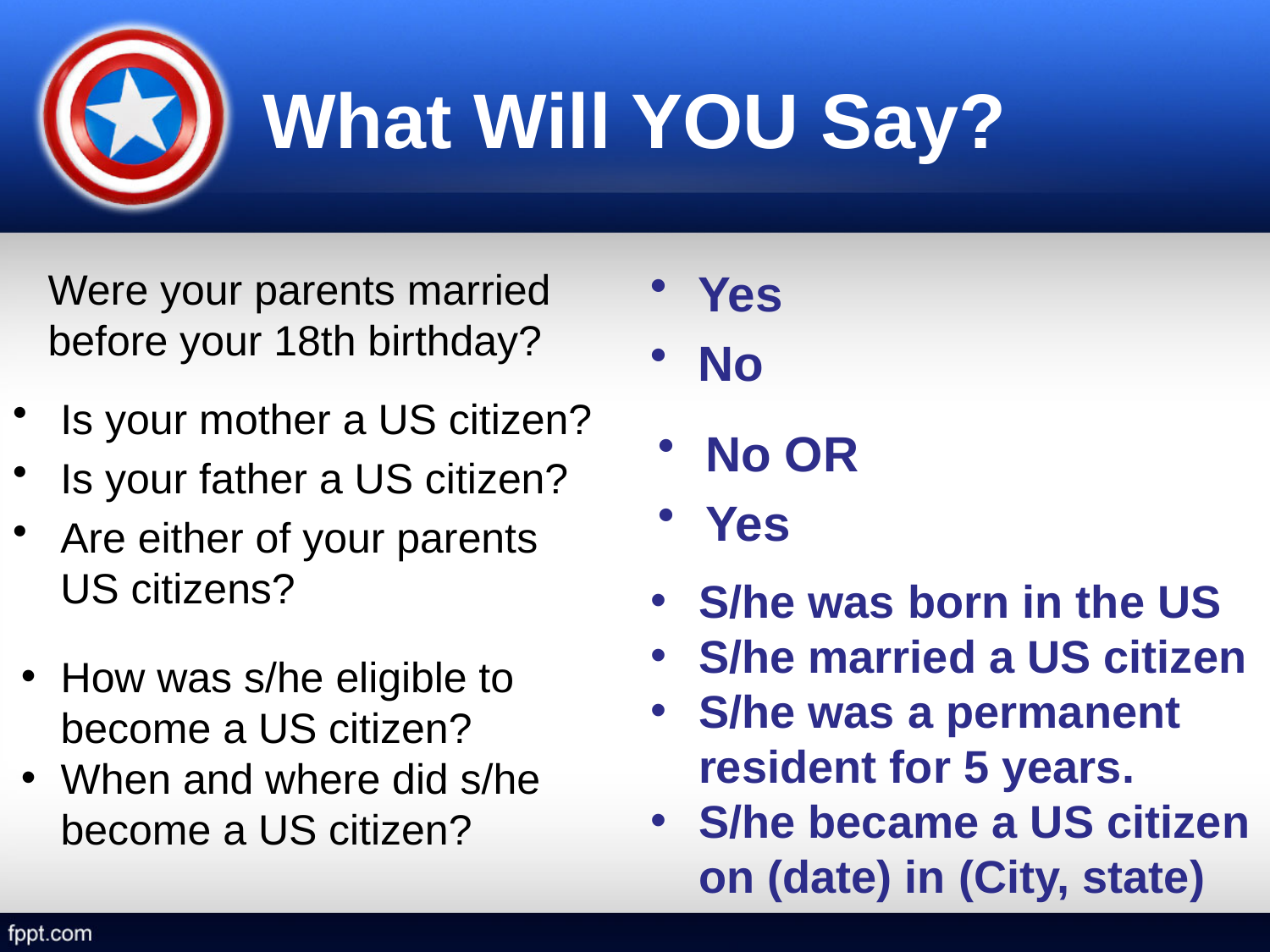

# What Will YOU Say?
Were your parents married before your 18th birthday?
Yes
No
Is your mother a US citizen?
Is your father a US citizen?
Are either of your parents US citizens?
No OR
Yes
S/he was born in the US
S/he married a US citizen
S/he was a permanent resident for 5 years.
S/he became a US citizen on (date) in (City, state)

How was s/he eligible to become a US citizen?
When and where did s/he become a US citizen?